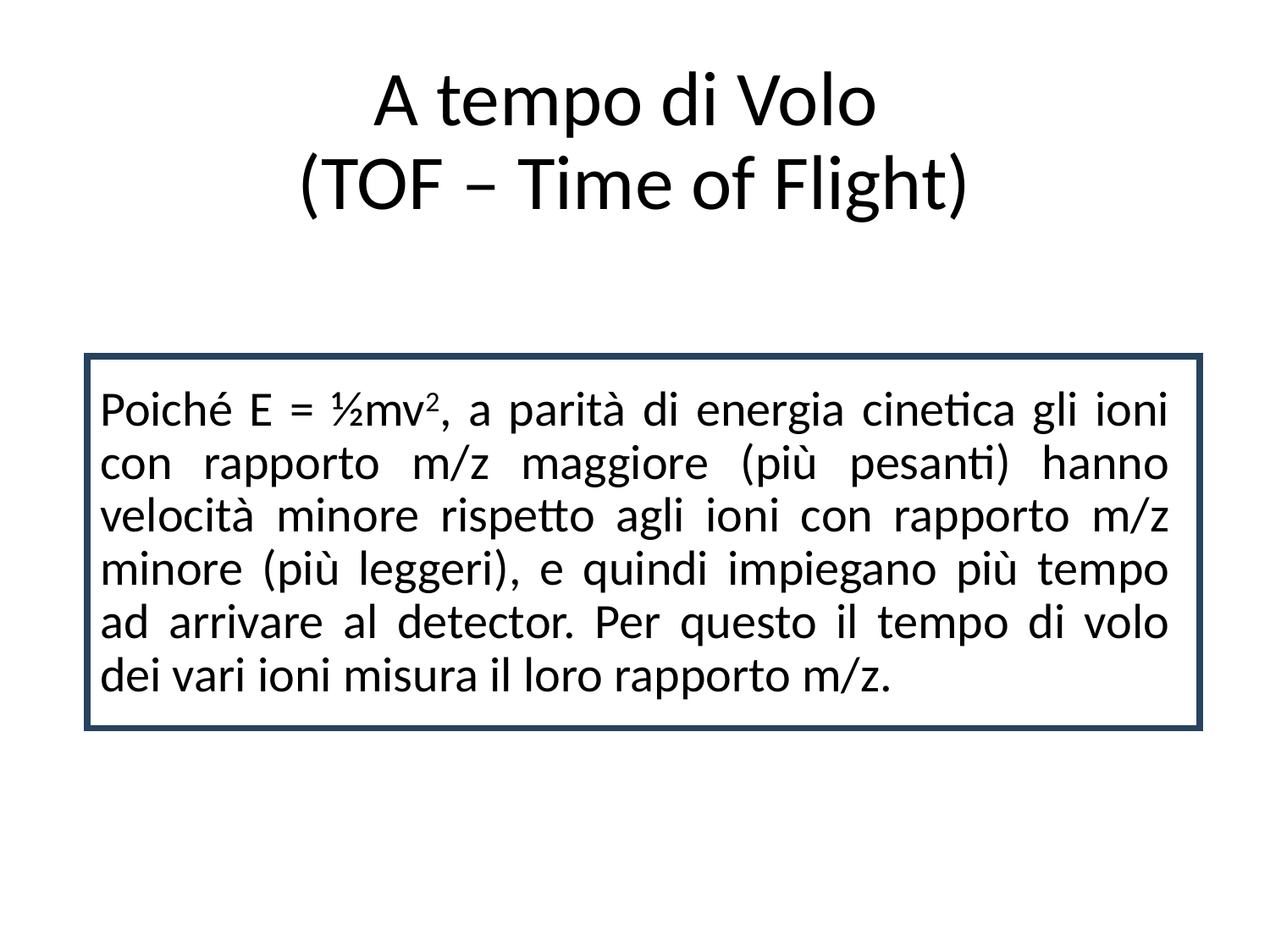

# A tempo di Volo (TOF – Time of Flight)

Poiché E = ½mv2, a parità di energia cinetica gli ioni con rapporto m/z maggiore (più pesanti) hanno velocità minore rispetto agli ioni con rapporto m/z minore (più leggeri), e quindi impiegano più tempo ad arrivare al detector. Per questo il tempo di volo dei vari ioni misura il loro rapporto m/z.